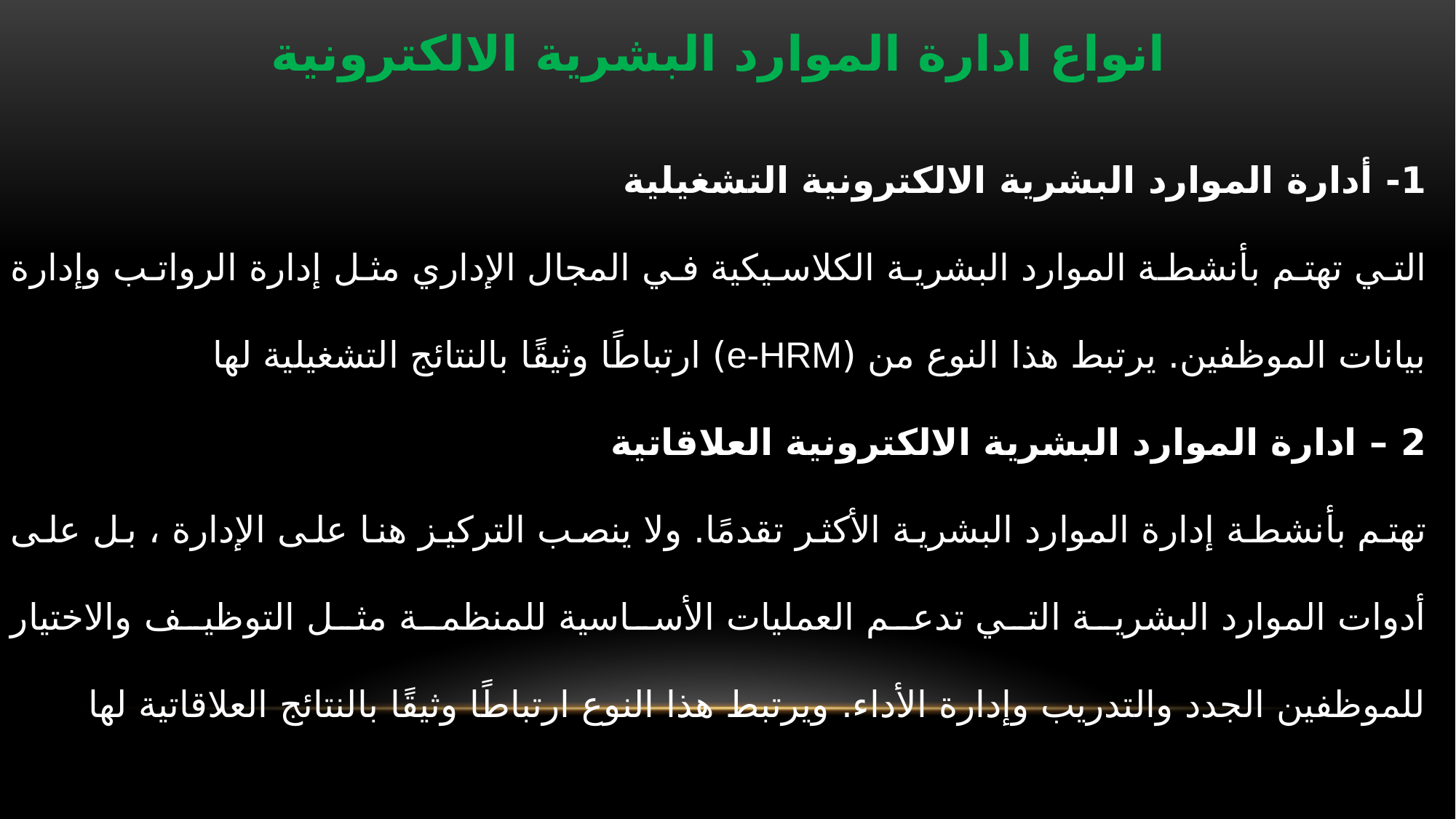

انواع ادارة الموارد البشرية الالكترونية

1- أدارة الموارد البشرية الالكترونية التشغيلية
التي تهتم بأنشطة الموارد البشرية الكلاسيكية في المجال الإداري مثل إدارة الرواتب وإدارة بيانات الموظفين. يرتبط هذا النوع من (e-HRM) ارتباطًا وثيقًا بالنتائج التشغيلية لها
2 – ادارة الموارد البشرية الالكترونية العلاقاتية
تهتم بأنشطة إدارة الموارد البشرية الأكثر تقدمًا. ولا ينصب التركيز هنا على الإدارة ، بل على أدوات الموارد البشرية التي تدعم العمليات الأساسية للمنظمة مثل التوظيف والاختيار للموظفين الجدد والتدريب وإدارة الأداء. ويرتبط هذا النوع ارتباطًا وثيقًا بالنتائج العلاقاتية لها